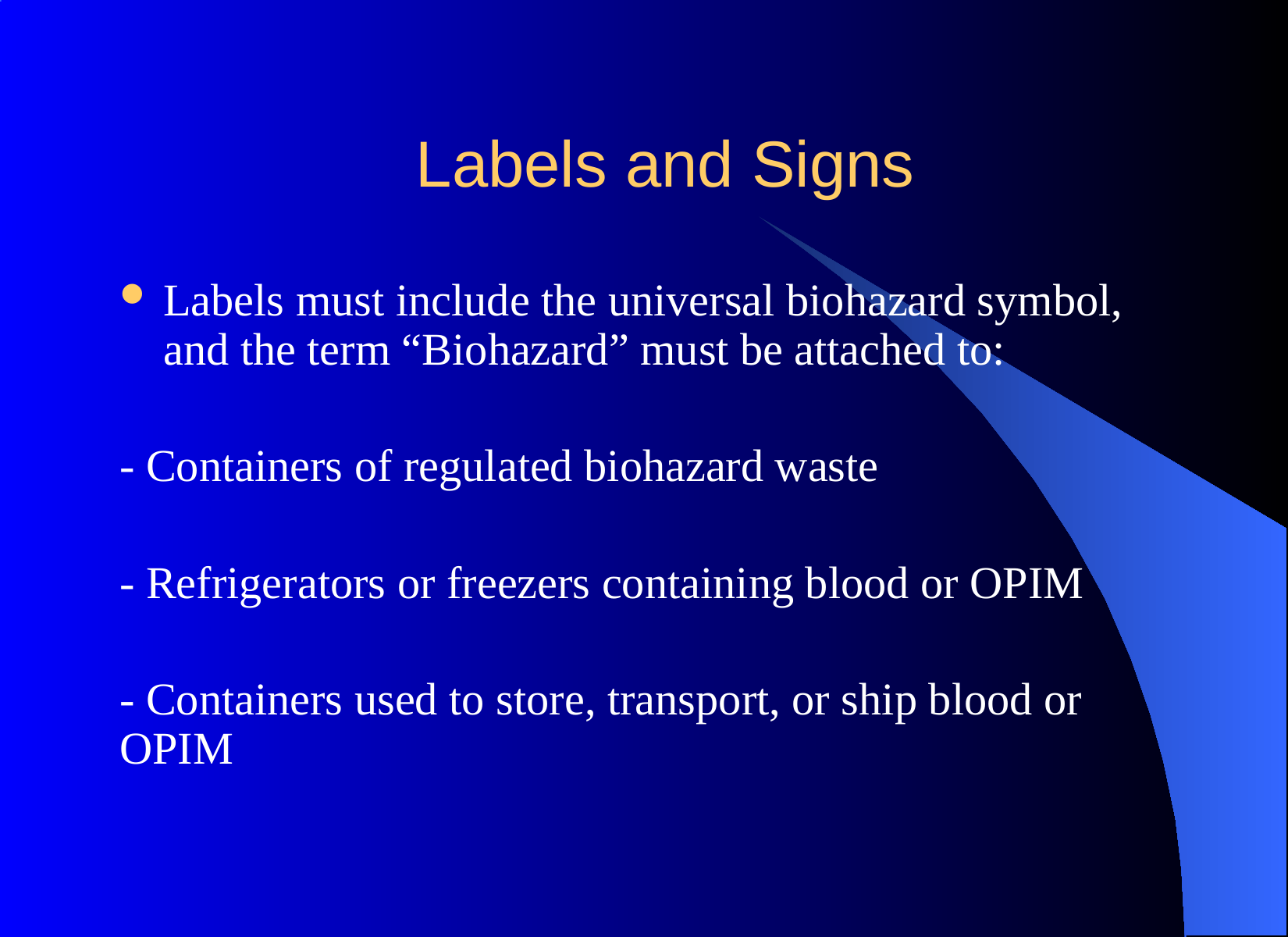

# Labels and Signs
Labels must include the universal biohazard symbol, and the term “Biohazard” must be attached to:

- Containers of regulated biohazard waste

- Refrigerators or freezers containing blood or OPIM

- Containers used to store, transport, or ship blood or OPIM